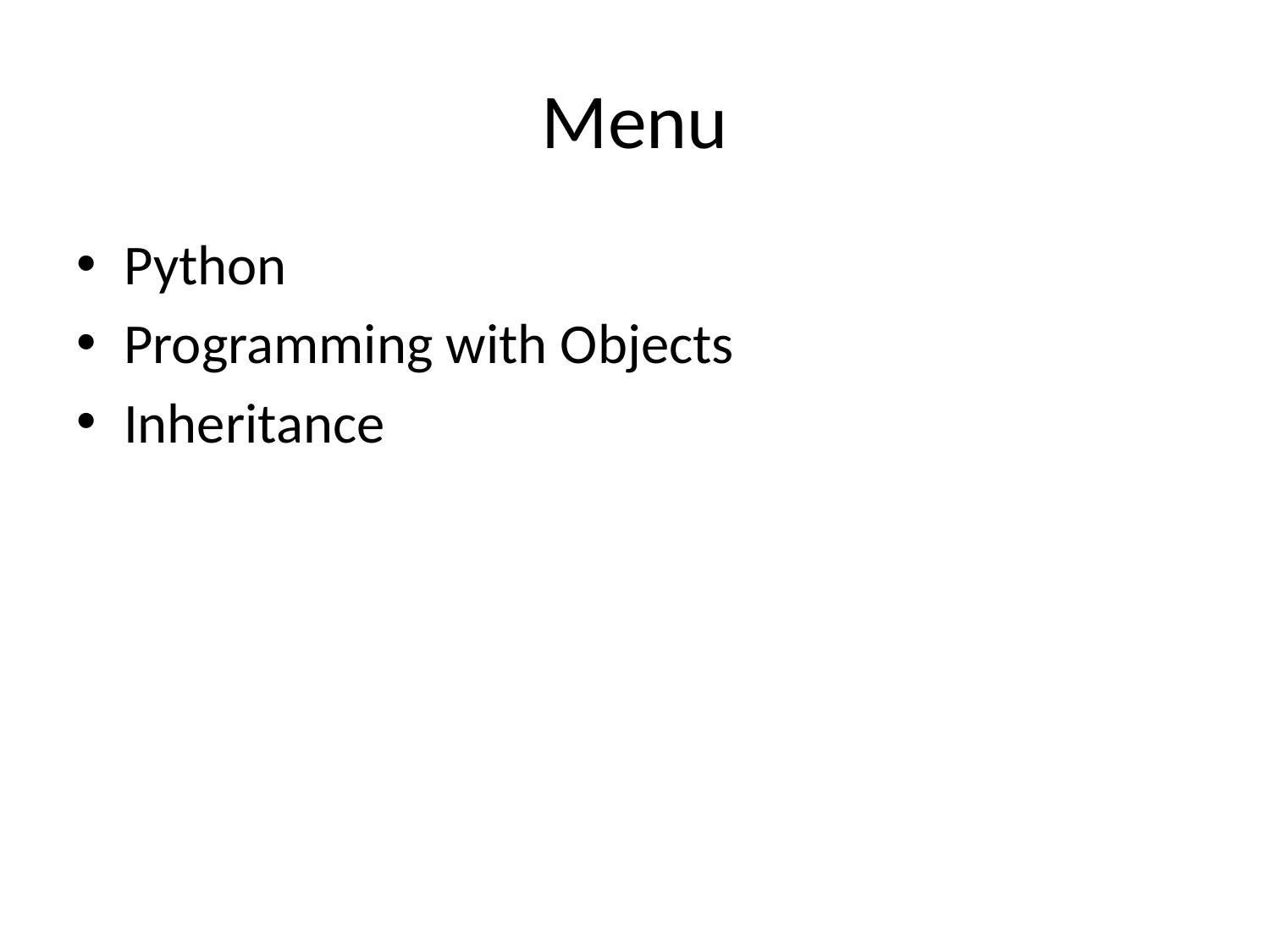

# Menu
Python
Programming with Objects
Inheritance